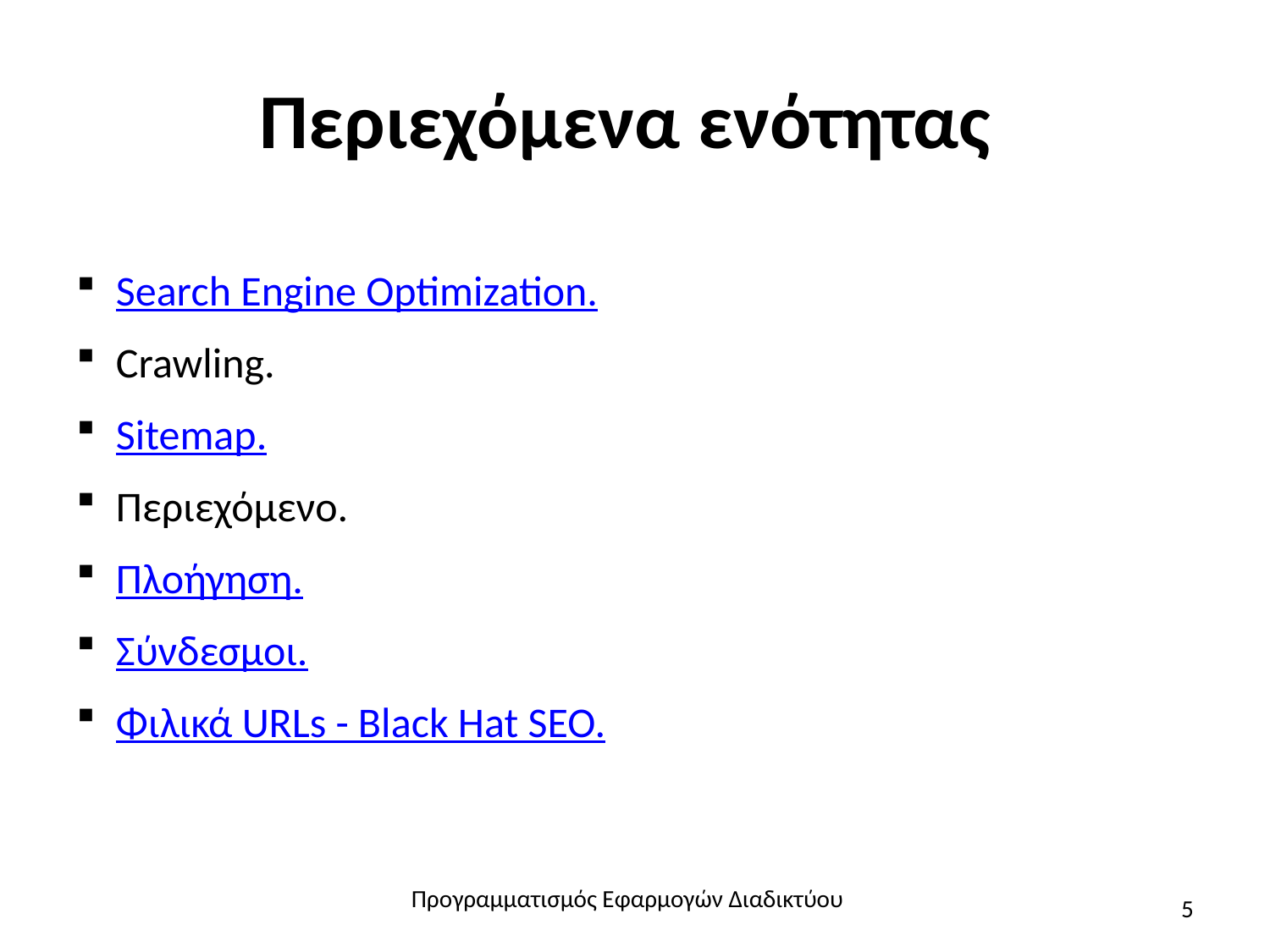

# Περιεχόμενα ενότητας
Search Engine Optimization.
Crawling.
Sitemap.
Περιεχόμενο.
Πλοήγηση.
Σύνδεσμοι.
Φιλικά URLs - Black Hat SEO.
Προγραμματισμός Εφαρμογών Διαδικτύου
5